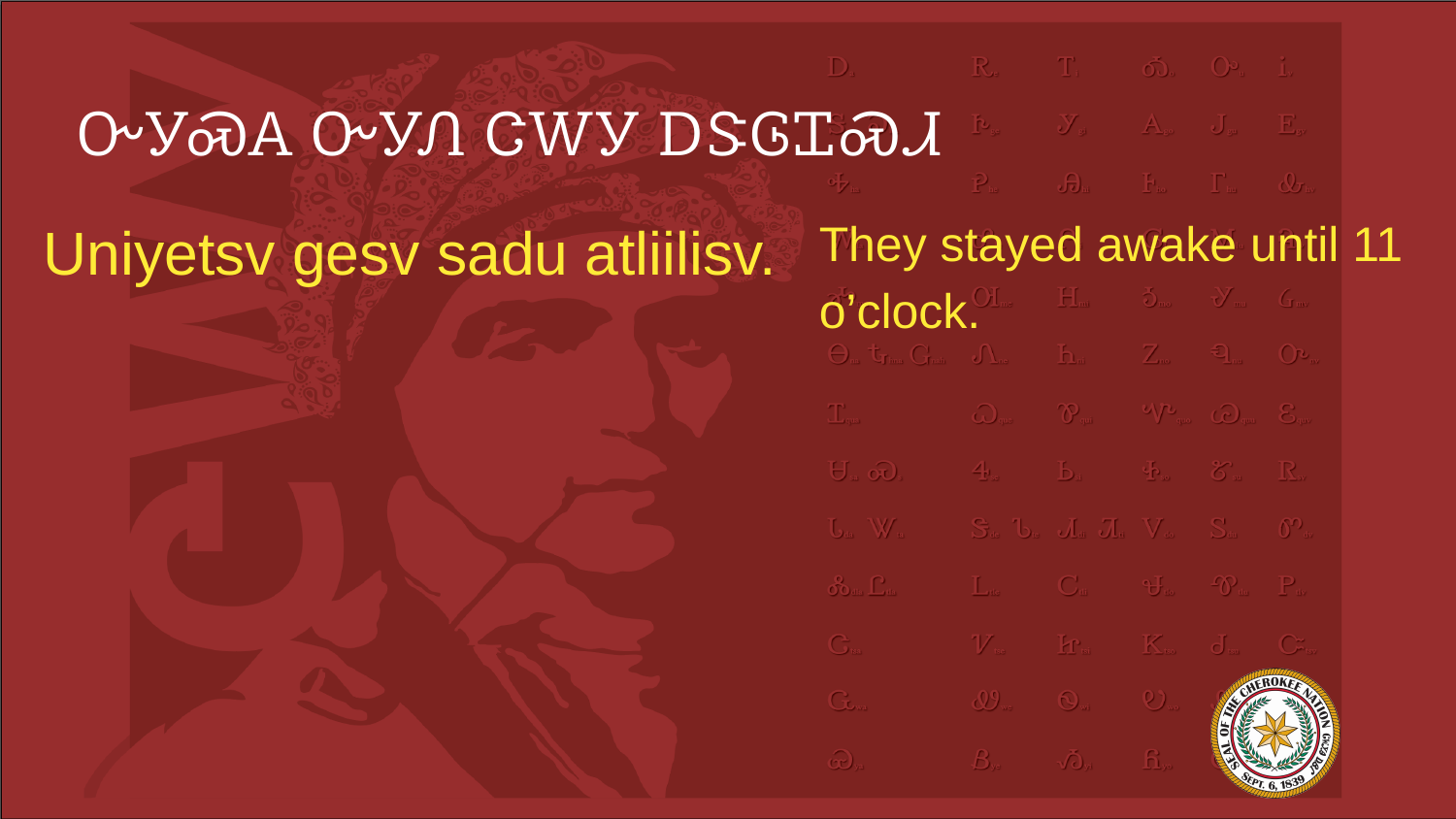

# ᏅᎩᏍᎪ ᏅᎩᏁ ᏣᎳᎩ ᎠᏕᎶᏆᏍᏗ
Uniyetsv gesv sadu atliilisv.

They stayed awake until 11 o’clock.